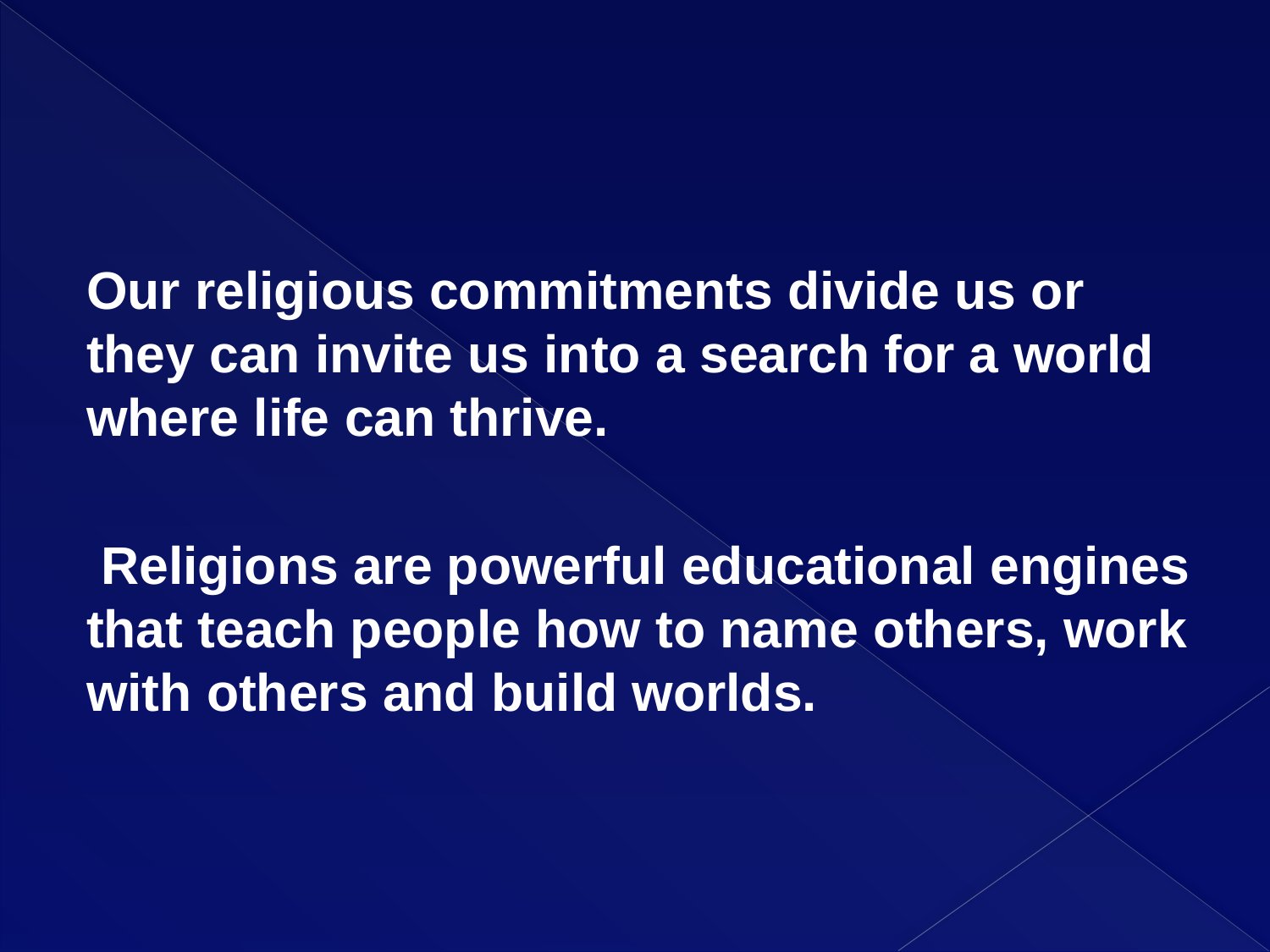

#

Our religious commitments divide us or they can invite us into a search for a world where life can thrive.

 Religions are powerful educational engines that teach people how to name others, work with others and build worlds.